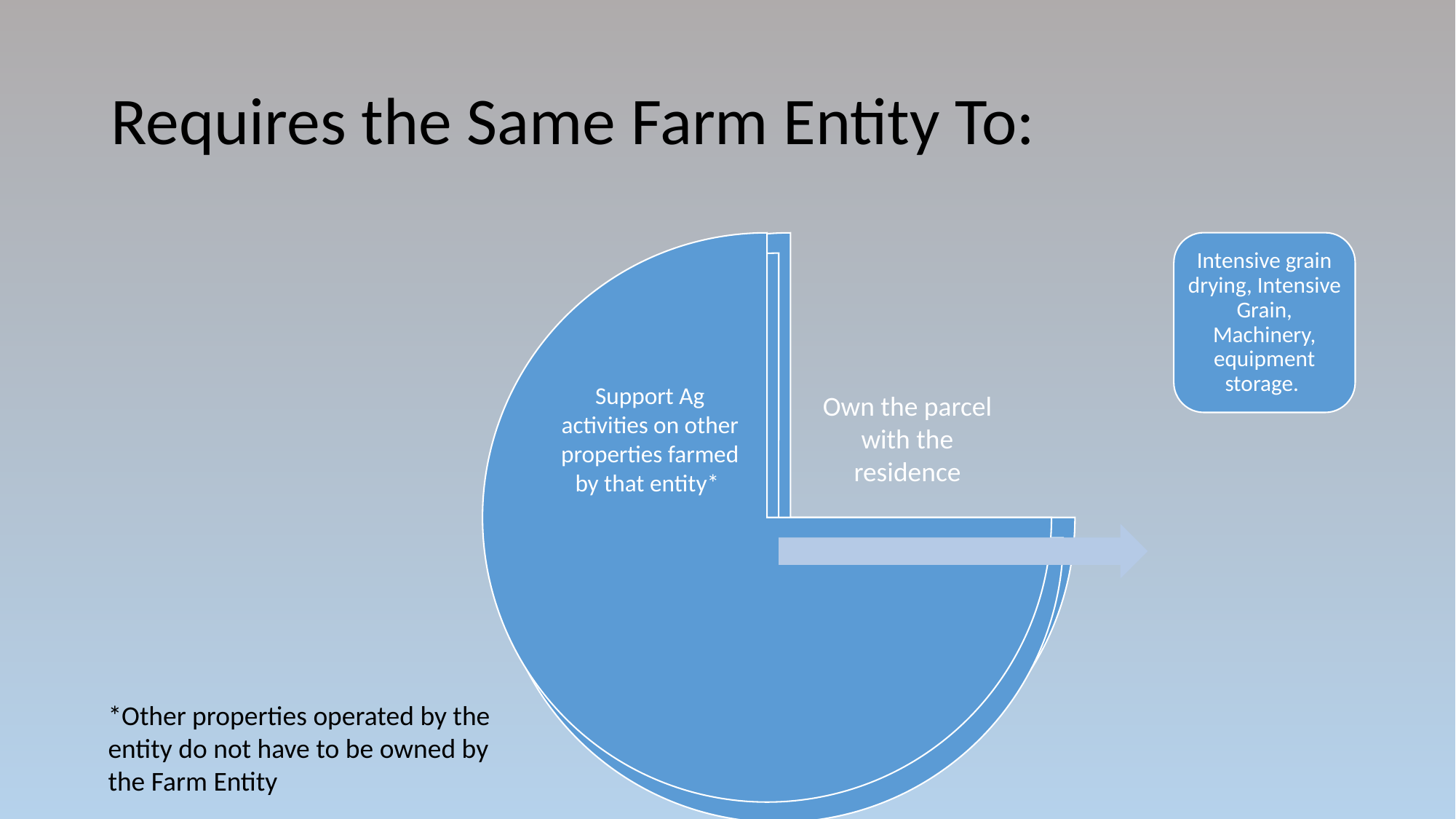

# Requires the Same Farm Entity To:
Own the parcel with the residence
Operate intensive grain drying or intensive grain, machinery, equipment storage activities
Support Ag activities on other properties farmed by that entity*

Intensive grain drying, Intensive Grain, Machinery, equipment storage.
*Other properties operated by the entity do not have to be owned by the Farm Entity